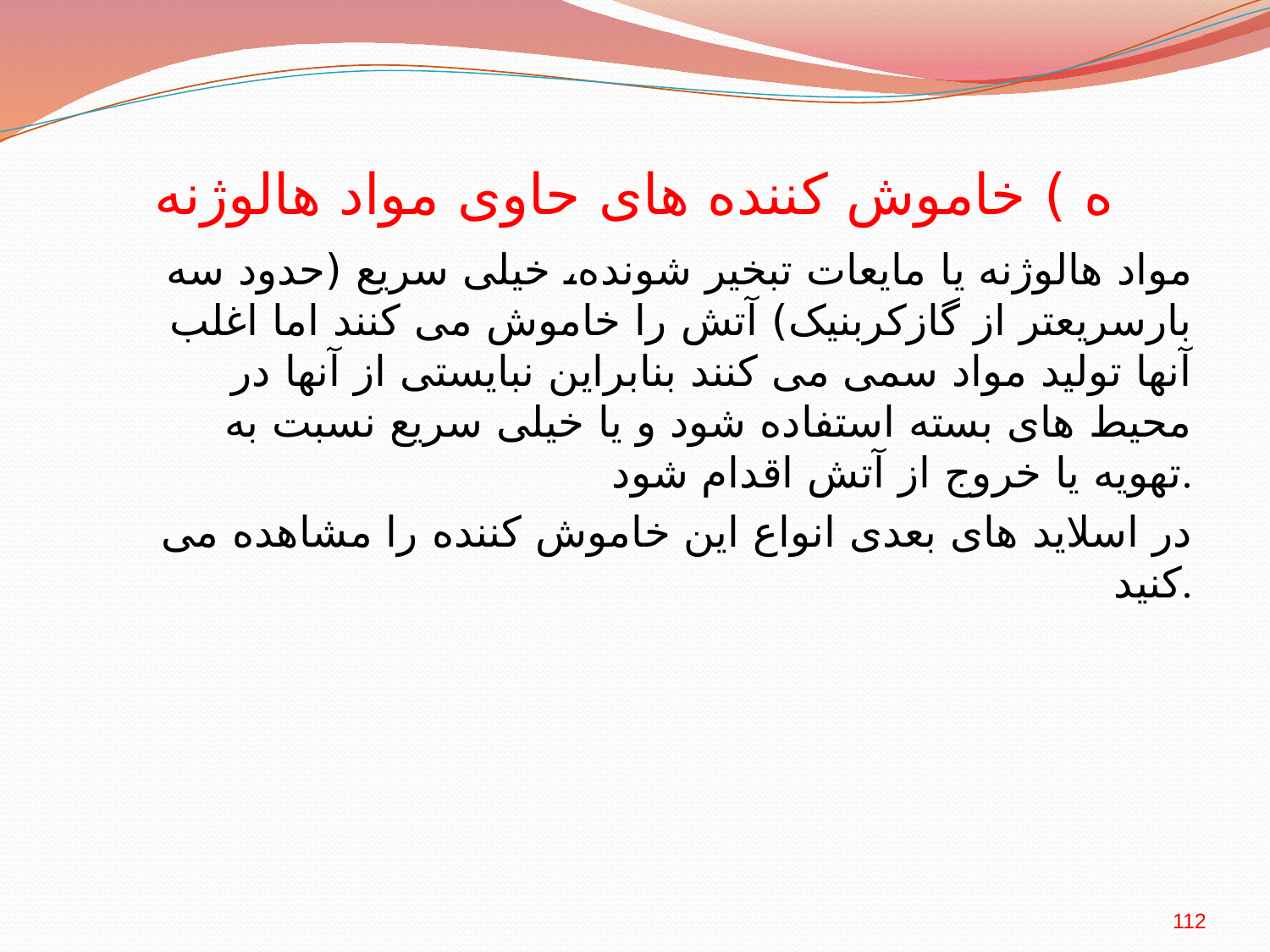

# ه ) خاموش کننده های حاوی مواد هالوژنه
مواد هالوژنه یا مایعات تبخیر شونده، خیلی سریع (حدود سه بارسریعتر از گازکربنیک) آتش را خاموش می کنند اما اغلب آنها تولید مواد سمی می کنند بنابراین نبایستی از آنها در محیط های بسته استفاده شود و یا خیلی سریع نسبت به تهویه یا خروج از آتش اقدام شود.
 در اسلاید های بعدی انواع این خاموش کننده را مشاهده می کنید.
112